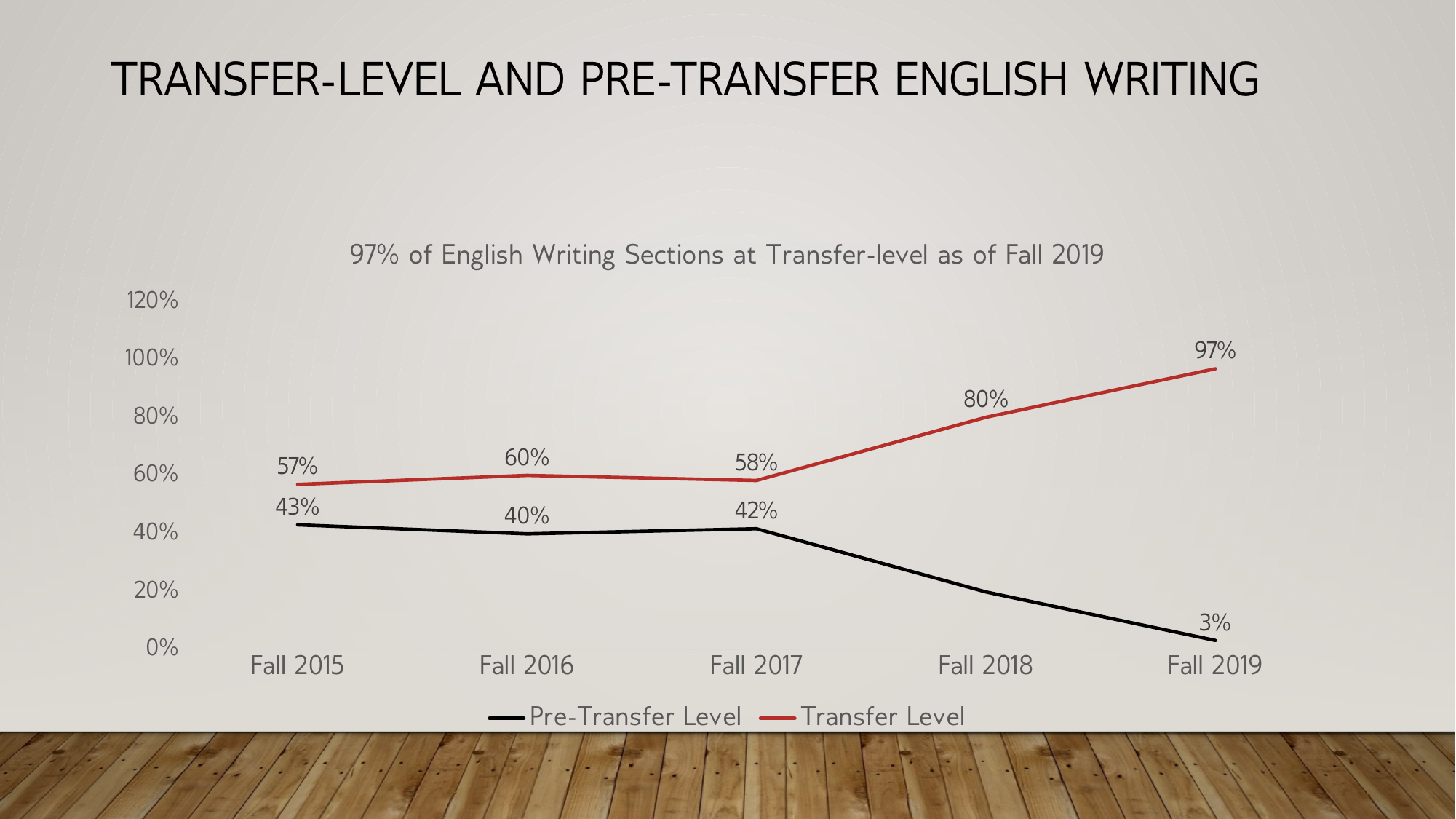

Transfer-level and Pre-Transfer English Writing

### Chart: 97% of English Writing Sections at Transfer-level as of Fall 2019

| Category | Pre-Transfer Level | Transfer Level |
|---|---|---|
| Fall 2015 | 0.43023255813953487 | 0.5697674418604651 |
| Fall 2016 | 0.39896373056994816 | 0.6010362694300518 |
| Fall 2017 | 0.4166666666666667 | 0.5833333333333333 |
| Fall 2018 | 0.19823788546255505 | 0.801762114537445 |
| Fall 2019 | 0.030837004405286344 | 0.9691629955947136 |